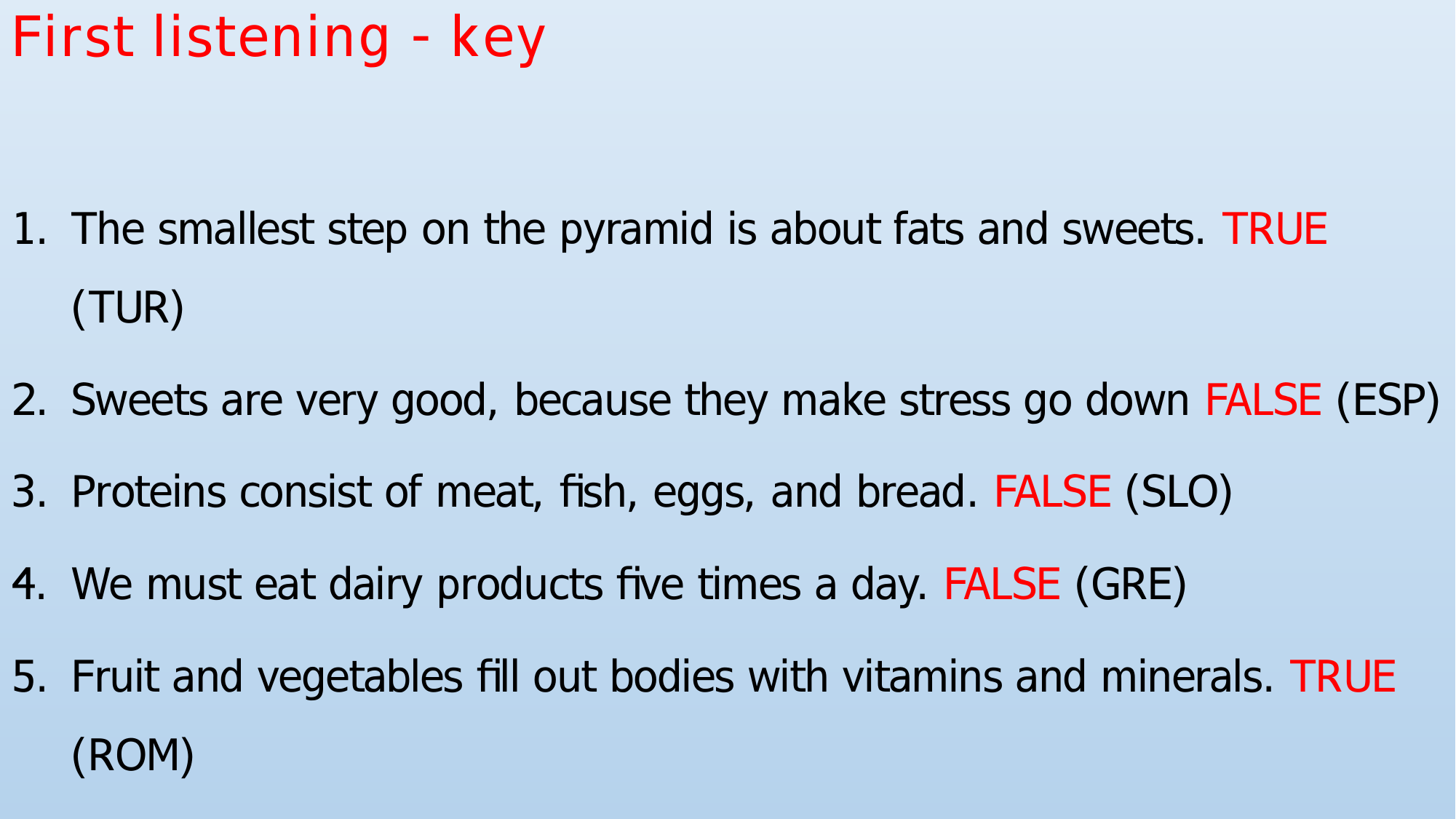

# First listening - key

The smallest step on the pyramid is about fats and sweets. TRUE (TUR)
Sweets are very good, because they make stress go down FALSE (ESP)
Proteins consist of meat, fish, eggs, and bread. FALSE (SLO)
We must eat dairy products five times a day. FALSE (GRE)
Fruit and vegetables fill out bodies with vitamins and minerals. TRUE (ROM)